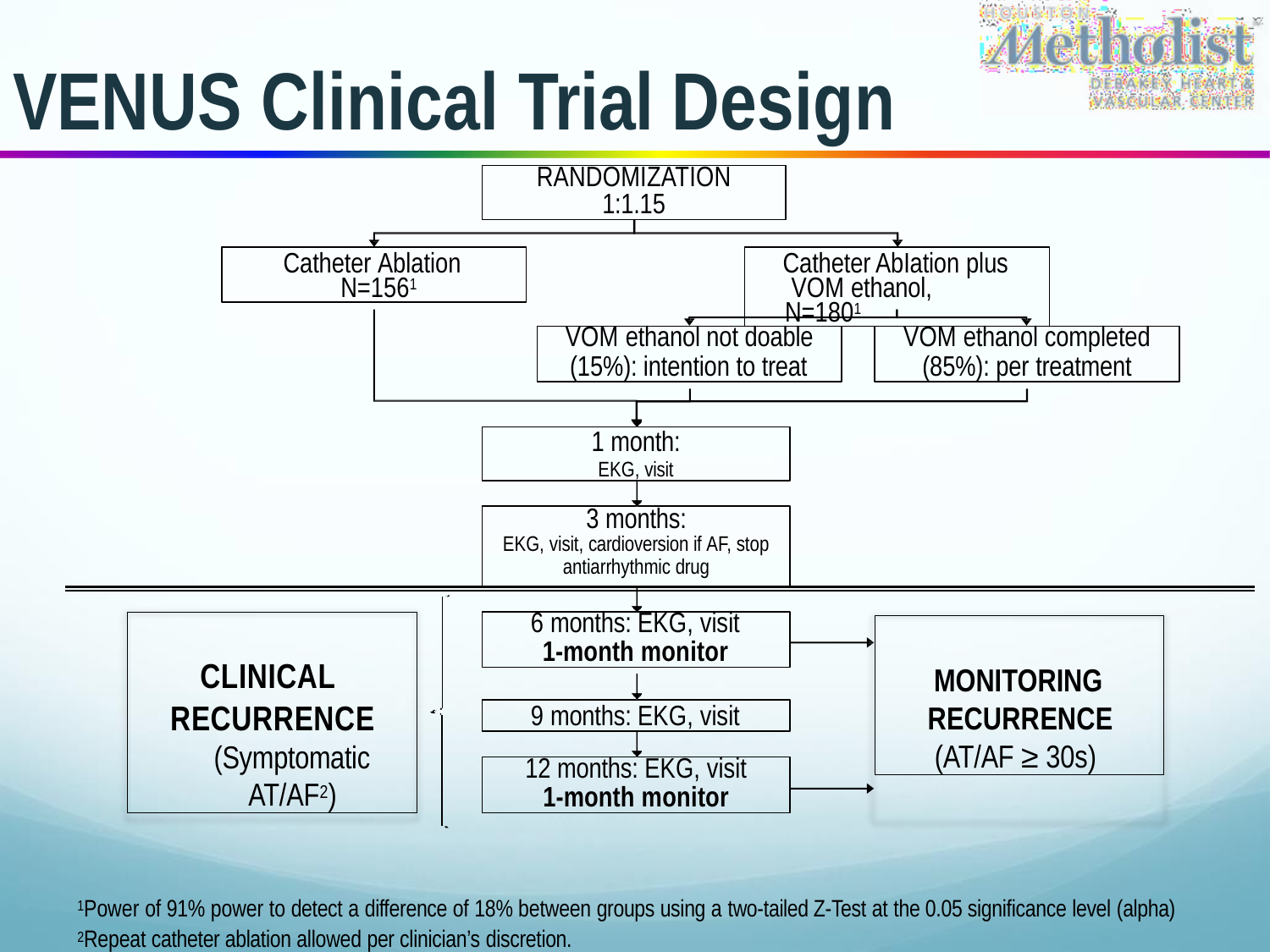

# VENUS Clinical Trial Design
RANDOMIZATION
1:1.15

Catheter Ablation  N=1561
Catheter AbIation plus  VOM ethanol, N=1801

VOM ethanol not doable
(15%): intention to treat
VOM ethanol completed
(85%): per treatment

1 month:
EKG, visit

3 months:
EKG, visit, cardioversion if AF, stop
antiarrhythmic drug

CLINICAL  RECURRENCE
(Symptomatic AT/AF2)
6 months: EKG, visit
1-month monitor

MONITORING  RECURRENCE  (AT/AF ≥ 30s)

9 months: EKG, visit

12 months: EKG, visit
1-month monitor

1Power of 91% power to detect a difference of 18% between groups using a two-tailed Z-Test at the 0.05 significance level (alpha)
2Repeat catheter ablation allowed per clinician’s discretion.